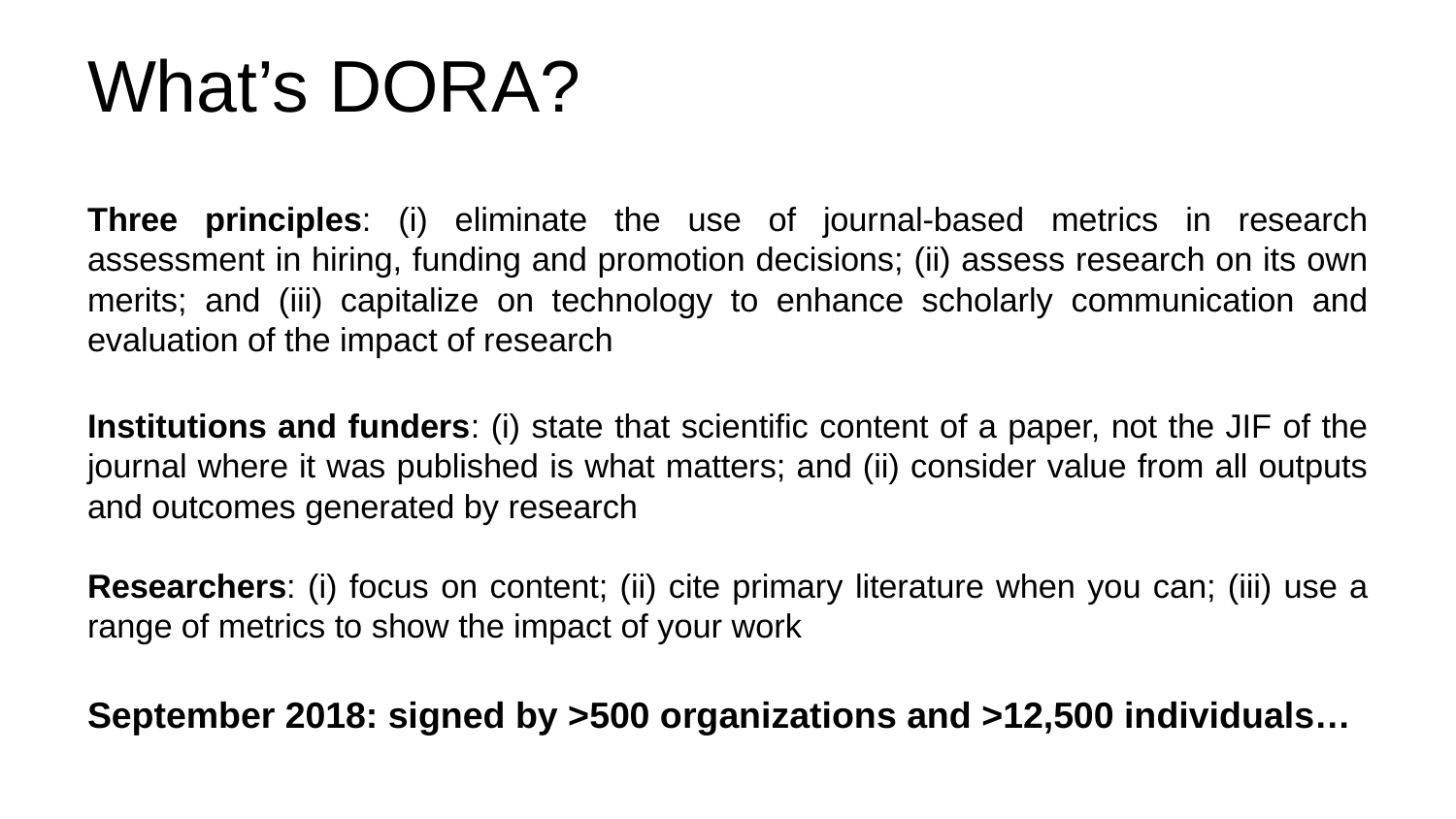

# What’s DORA?
Three principles: (i) eliminate the use of journal-based metrics in research assessment in hiring, funding and promotion decisions; (ii) assess research on its own merits; and (iii) capitalize on technology to enhance scholarly communication and evaluation of the impact of research

Institutions and funders: (i) state that scientific content of a paper, not the JIF of the journal where it was published is what matters; and (ii) consider value from all outputs and outcomes generated by research

Researchers: (i) focus on content; (ii) cite primary literature when you can; (iii) use a range of metrics to show the impact of your work

September 2018: signed by >500 organizations and >12,500 individuals…